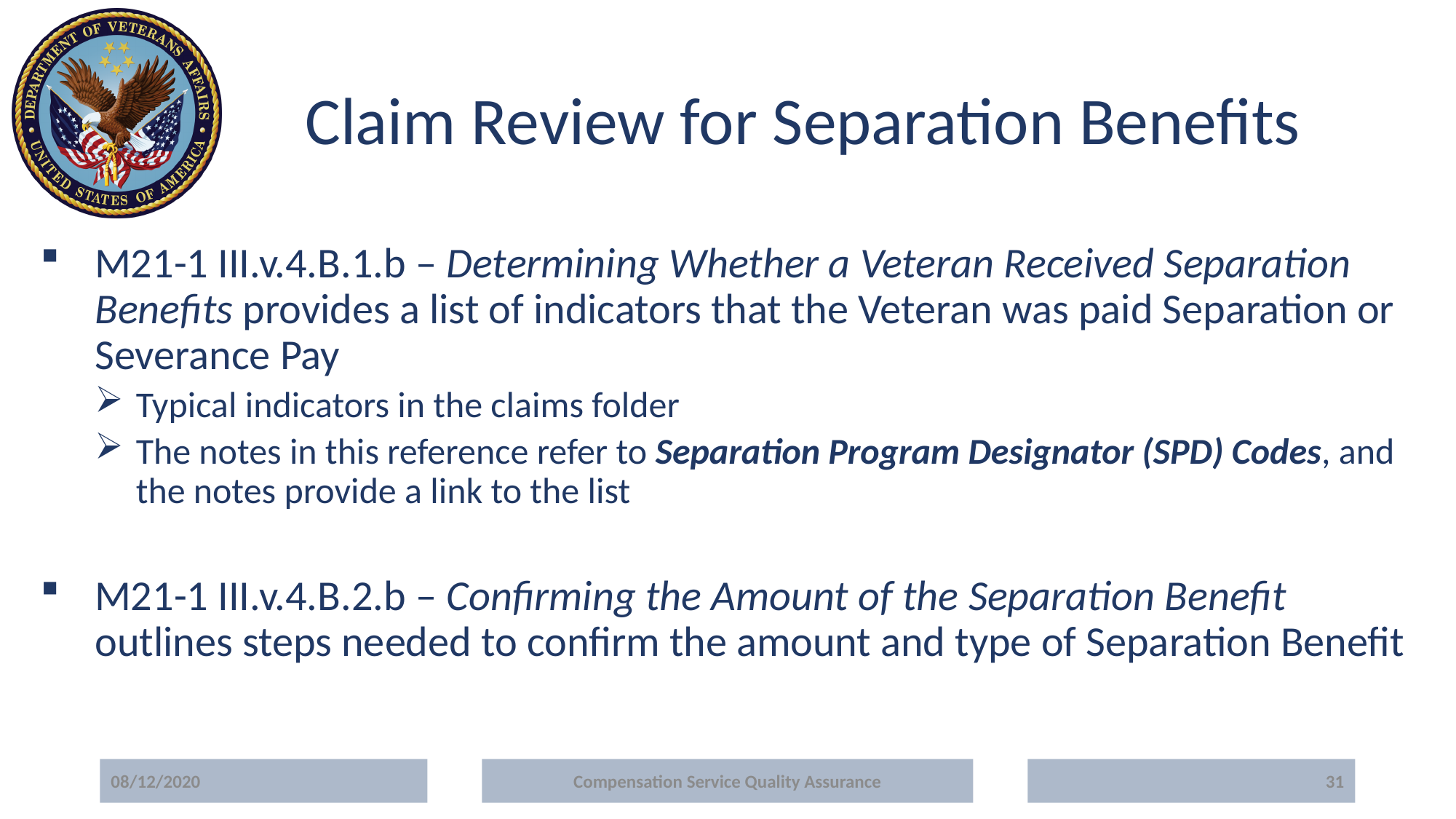

# Claim Review for Separation Benefits
M21-1 III.v.4.B.1.b – Determining Whether a Veteran Received Separation Benefits provides a list of indicators that the Veteran was paid Separation or Severance Pay
Typical indicators in the claims folder
The notes in this reference refer to Separation Program Designator (SPD) Codes, and the notes provide a link to the list

M21-1 III.v.4.B.2.b – Confirming the Amount of the Separation Benefit outlines steps needed to confirm the amount and type of Separation Benefit

08/12/2020
Compensation Service Quality Assurance
31